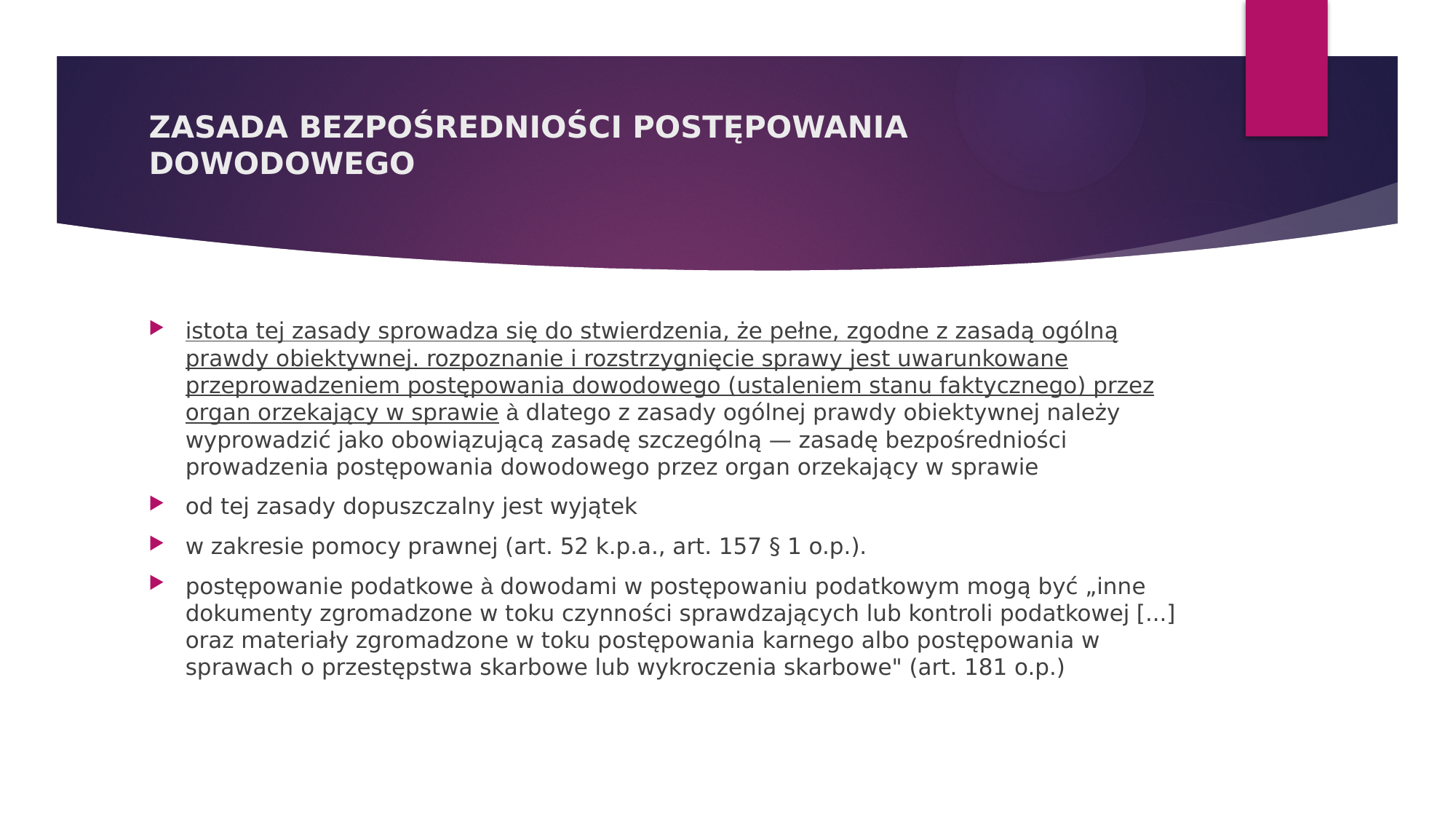

# ZASADA BEZPOŚREDNIOŚCI POSTĘPOWANIA DOWODOWEGO
istota tej zasady sprowadza się do stwierdzenia, że pełne, zgodne z zasadą ogólną prawdy obiektywnej. rozpoznanie i rozstrzygnięcie sprawy jest uwarunkowane przeprowadzeniem postępowania dowodowego (ustaleniem stanu faktycznego) przez organ orzekający w sprawie à dlatego z zasady ogólnej prawdy obiektywnej należy wyprowadzić jako obowiązującą zasadę szczególną — zasadę bezpośredniości prowadzenia postępowania dowodowego przez organ orzekający w sprawie
od tej zasady dopuszczalny jest wyjątek
w zakresie pomocy prawnej (art. 52 k.p.a., art. 157 § 1 o.p.).
postępowanie podatkowe à dowodami w postępowaniu podatkowym mogą być „inne dokumenty zgromadzone w toku czynności sprawdzających lub kontroli podatkowej [...] oraz materiały zgromadzone w toku postępowania karnego albo postępowania w sprawach o przestępstwa skarbowe lub wykroczenia skarbowe" (art. 181 o.p.)